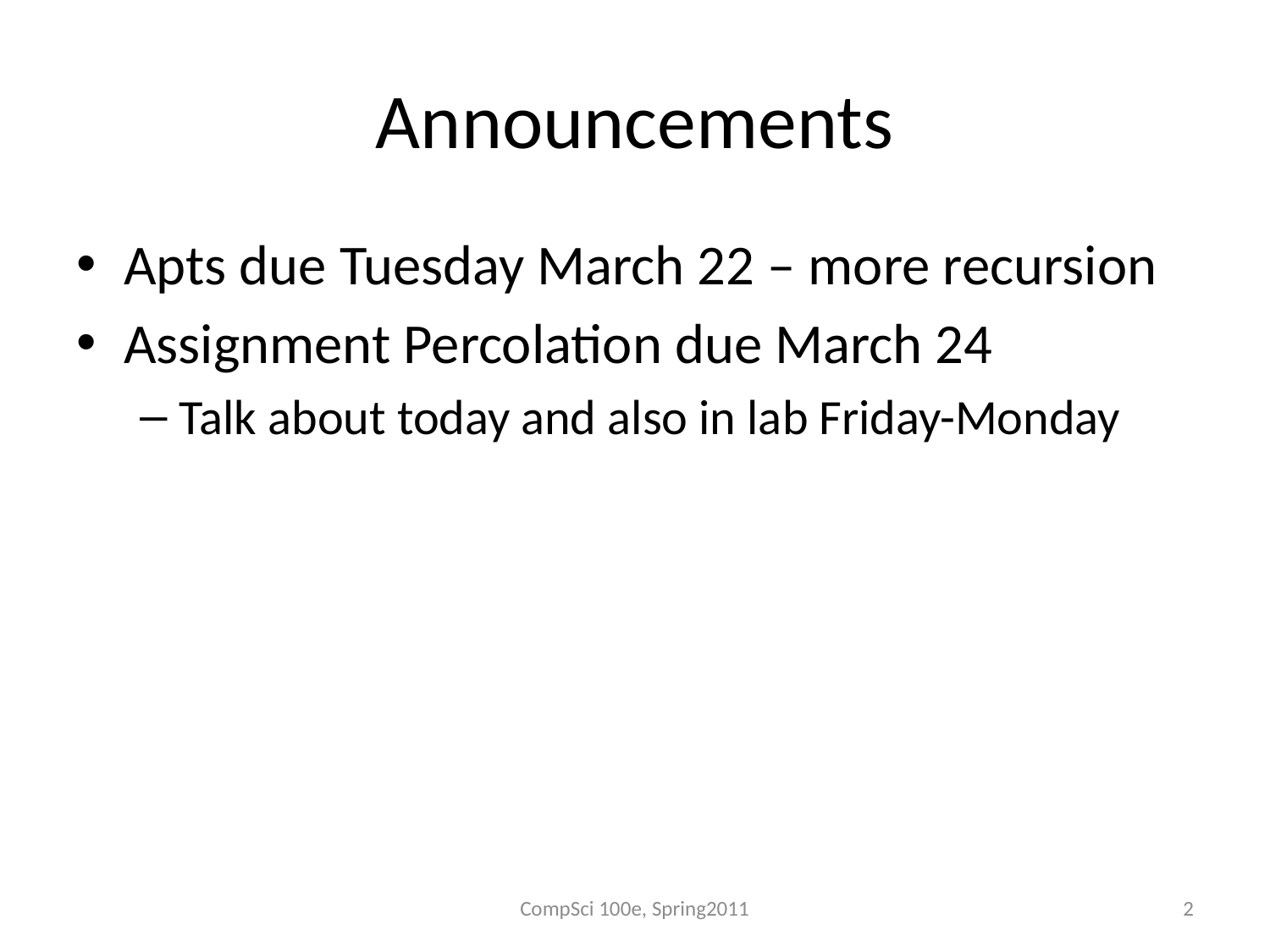

# Announcements
Apts due Tuesday March 22 – more recursion
Assignment Percolation due March 24
Talk about today and also in lab Friday-Monday
CompSci 100e, Spring2011
2